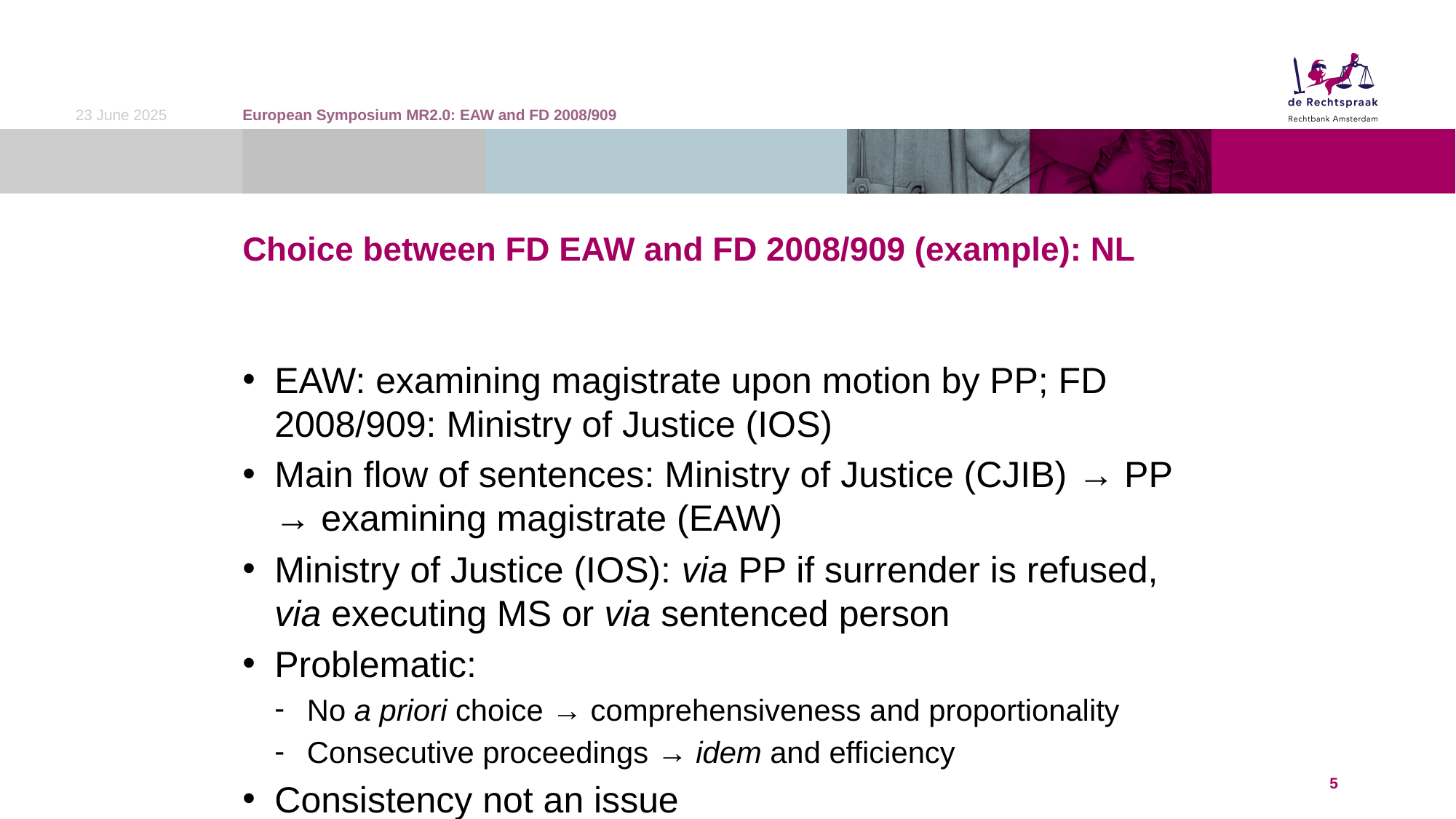

23 June 2025
European Symposium MR2.0: EAW and FD 2008/909
# Choice between FD EAW and FD 2008/909 (example): NL
EAW: examining magistrate upon motion by PP; FD 2008/909: Ministry of Justice (IOS)
Main flow of sentences: Ministry of Justice (CJIB) → PP → examining magistrate (EAW)
Ministry of Justice (IOS): via PP if surrender is refused, via executing MS or via sentenced person
Problematic:
No a priori choice → comprehensiveness and proportionality
Consecutive proceedings → idem and efficiency
Consistency not an issue

5